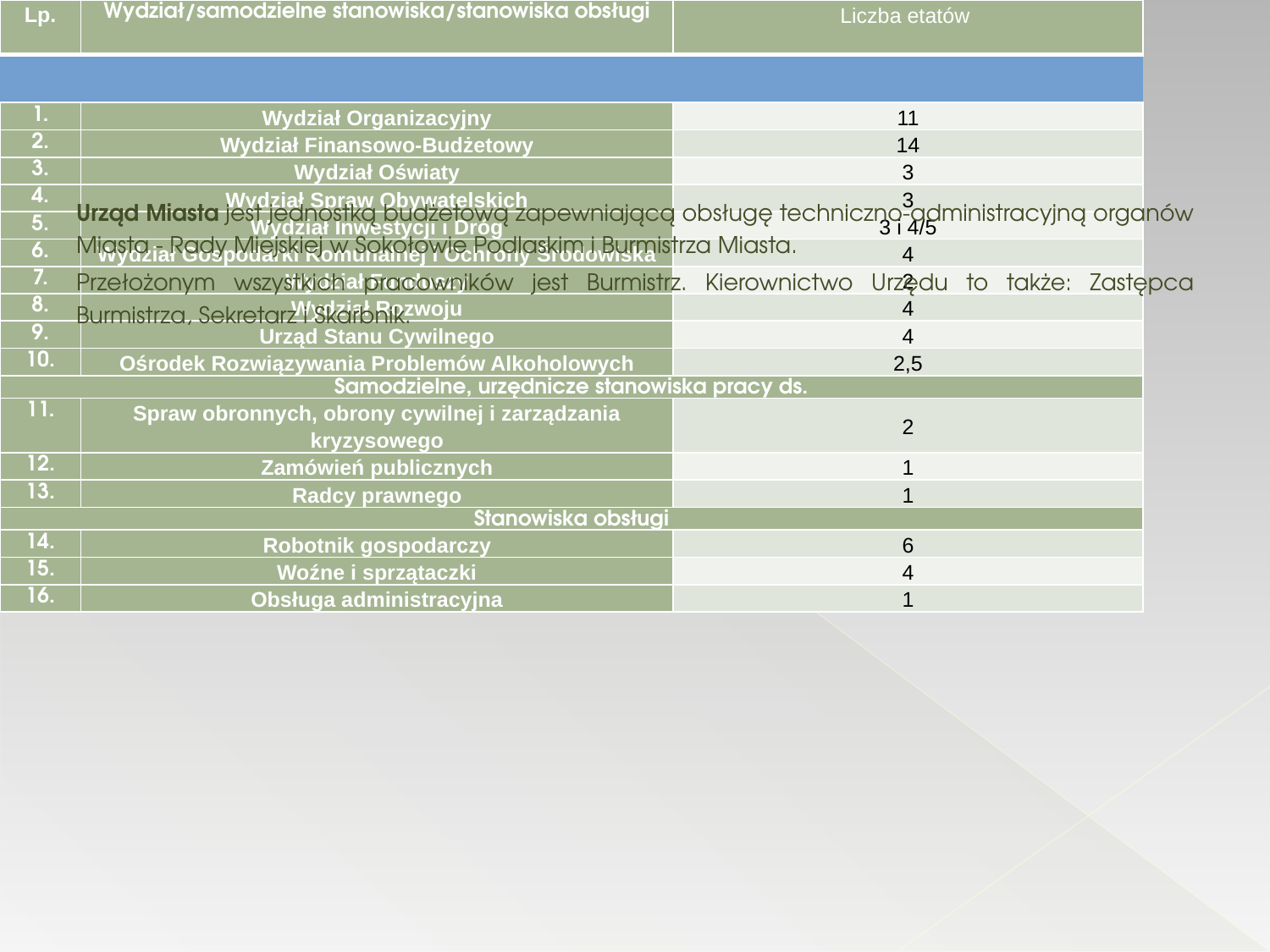

# Ustrój Miasta i struktura organizacyjna
Urząd Miasta jest jednostką budżetową zapewniającą obsługę techniczno-administracyjną organów Miasta - Rady Miejskiej w Sokołowie Podlaskim i Burmistrza Miasta.
Przełożonym wszystkich pracowników jest Burmistrz. Kierownictwo Urzędu to także: Zastępca Burmistrza, Sekretarz i Skarbnik.
| Lp. | Wydział/samodzielne stanowiska/stanowiska obsługi | Liczba etatów |  |
| --- | --- | --- | --- |
|  |  |  |  |
| 1. | Wydział Organizacyjny | 11 |  |
| 2. | Wydział Finansowo-Budżetowy | 14 |  |
| 3. | Wydział Oświaty | 3 |  |
| 4. | Wydział Spraw Obywatelskich | 3 |  |
| 5. | Wydział Inwestycji i Dróg | 3 i 4/5 |  |
| 6. | Wydział Gospodarki Komunalnej i Ochrony Środowiska | 4 |  |
| 7. | Wydział Funduszy | 2 |  |
| 8. | Wydział Rozwoju | 4 |  |
| 9. | Urząd Stanu Cywilnego | 4 |  |
| 10. | Ośrodek Rozwiązywania Problemów Alkoholowych | 2,5 |  |
| Samodzielne, urzędnicze stanowiska pracy ds. |  |  |  |
| 11. | Spraw obronnych, obrony cywilnej i zarządzania kryzysowego | 2 |  |
| 12. | Zamówień publicznych | 1 |  |
| 13. | Radcy prawnego | 1 |  |
| Stanowiska obsługi |  |  |  |
| 14. | Robotnik gospodarczy | 6 |  |
| 15. | Woźne i sprzątaczki | 4 |  |
| 16. | Obsługa administracyjna | 1 |  |
| 17. | Goniec | 1 |  |